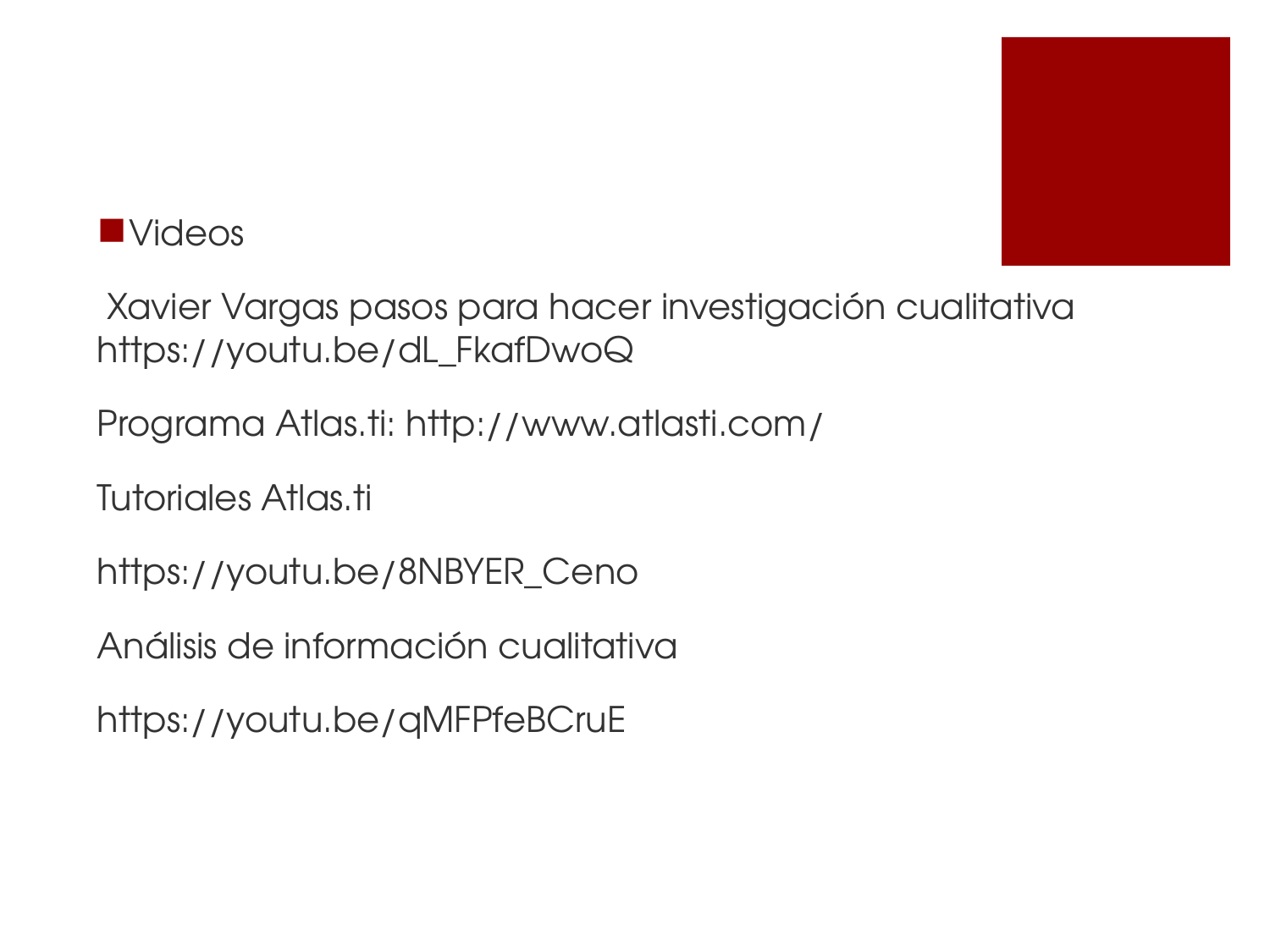

Videos
 Xavier Vargas pasos para hacer investigación cualitativa https://youtu.be/dL_FkafDwoQ
Programa Atlas.ti: http://www.atlasti.com/
Tutoriales Atlas.ti
https://youtu.be/8NBYER_Ceno
Análisis de información cualitativa
https://youtu.be/qMFPfeBCruE